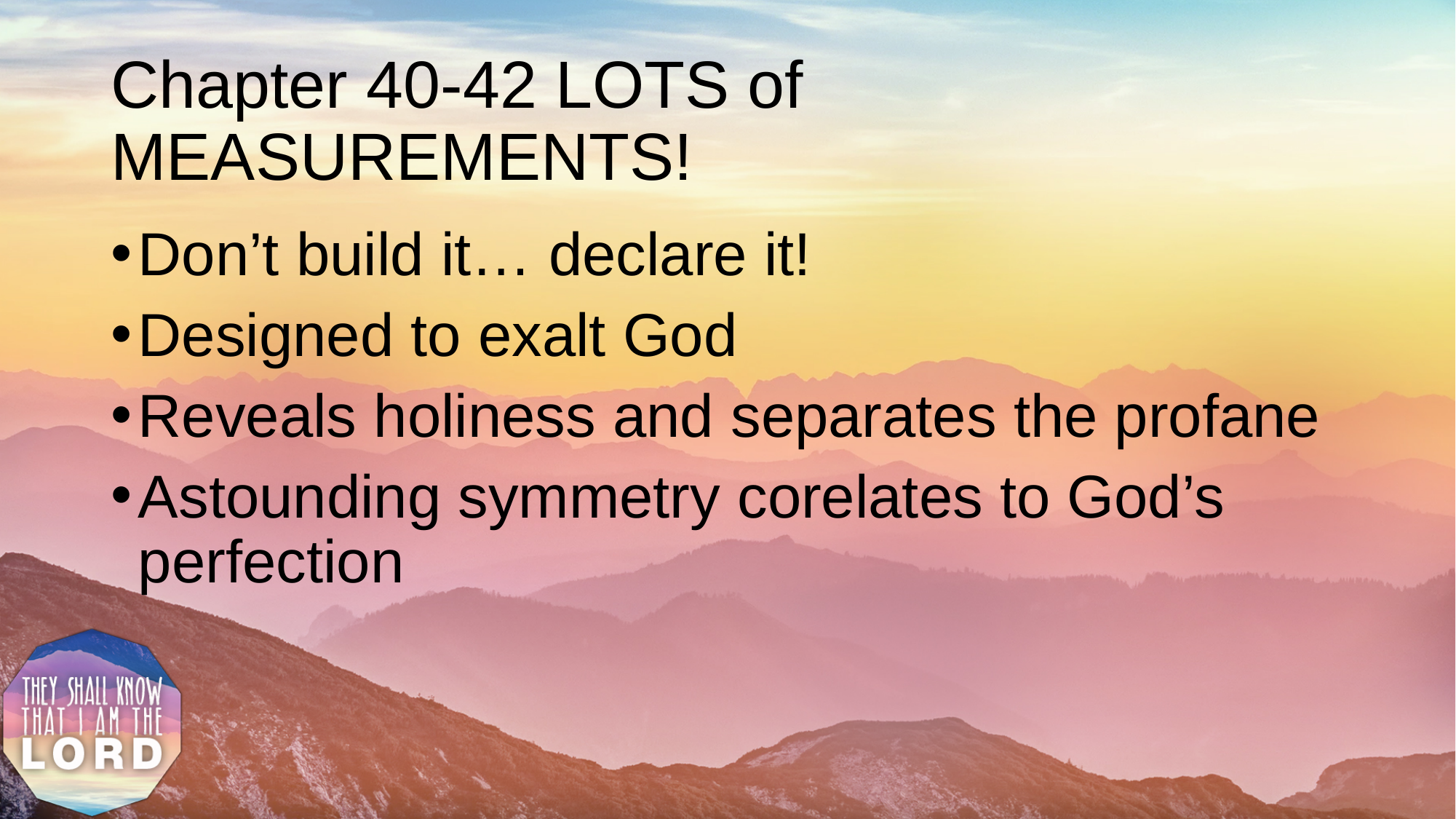

# Chapter 40-42 LOTS of MEASUREMENTS!
Don’t build it… declare it!
Designed to exalt God
Reveals holiness and separates the profane
Astounding symmetry corelates to God’s perfection